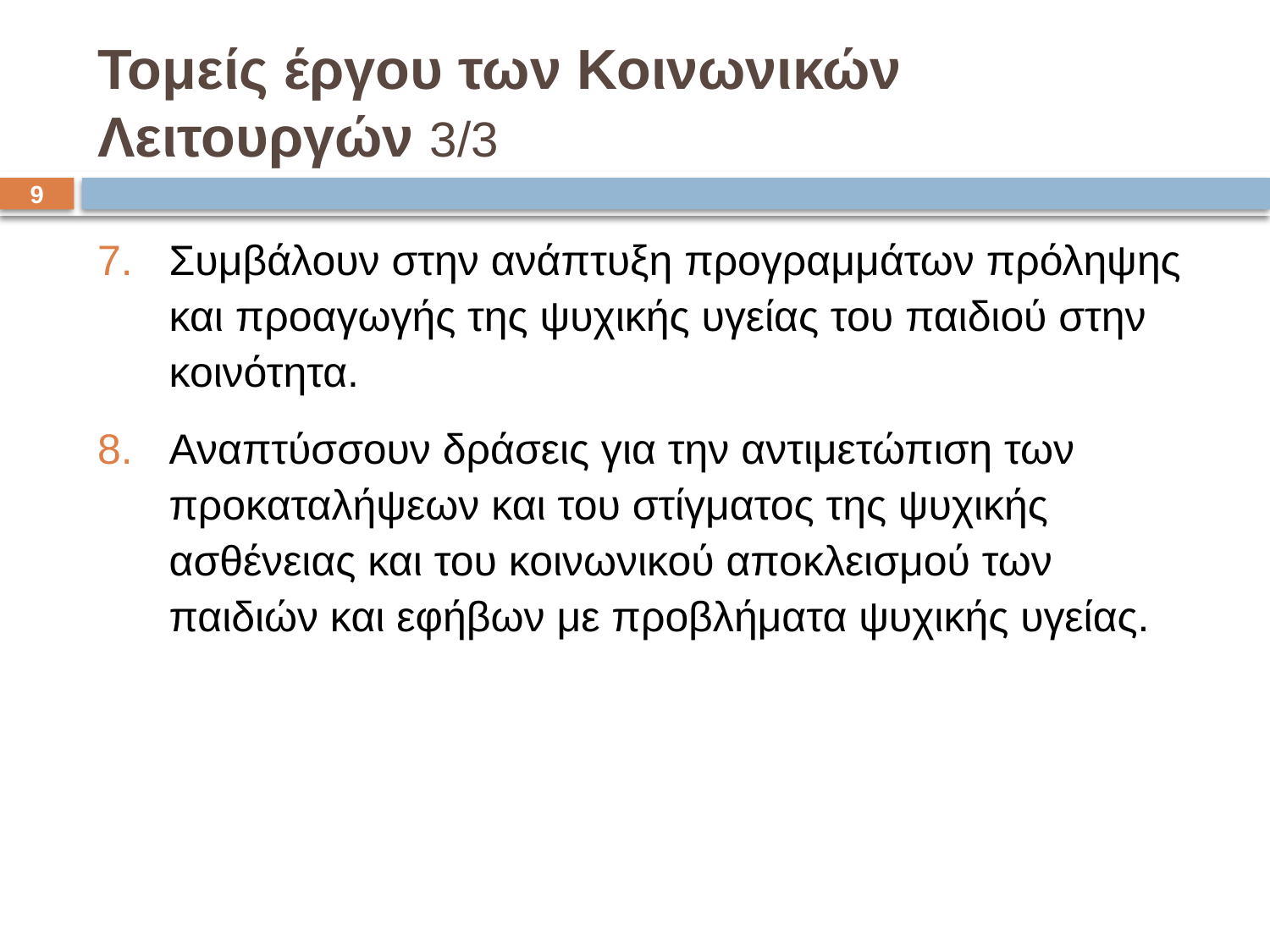

# Τομείς έργου των Κοινωνικών Λειτουργών 3/3
9
Συμβάλουν στην ανάπτυξη προγραμμάτων πρόληψης και προαγωγής της ψυχικής υγείας του παιδιού στην κοινότητα.
Αναπτύσσουν δράσεις για την αντιμετώπιση των προκαταλήψεων και του στίγματος της ψυχικής ασθένειας και του κοινωνικού αποκλεισμού των παιδιών και εφήβων με προβλήματα ψυχικής υγείας.